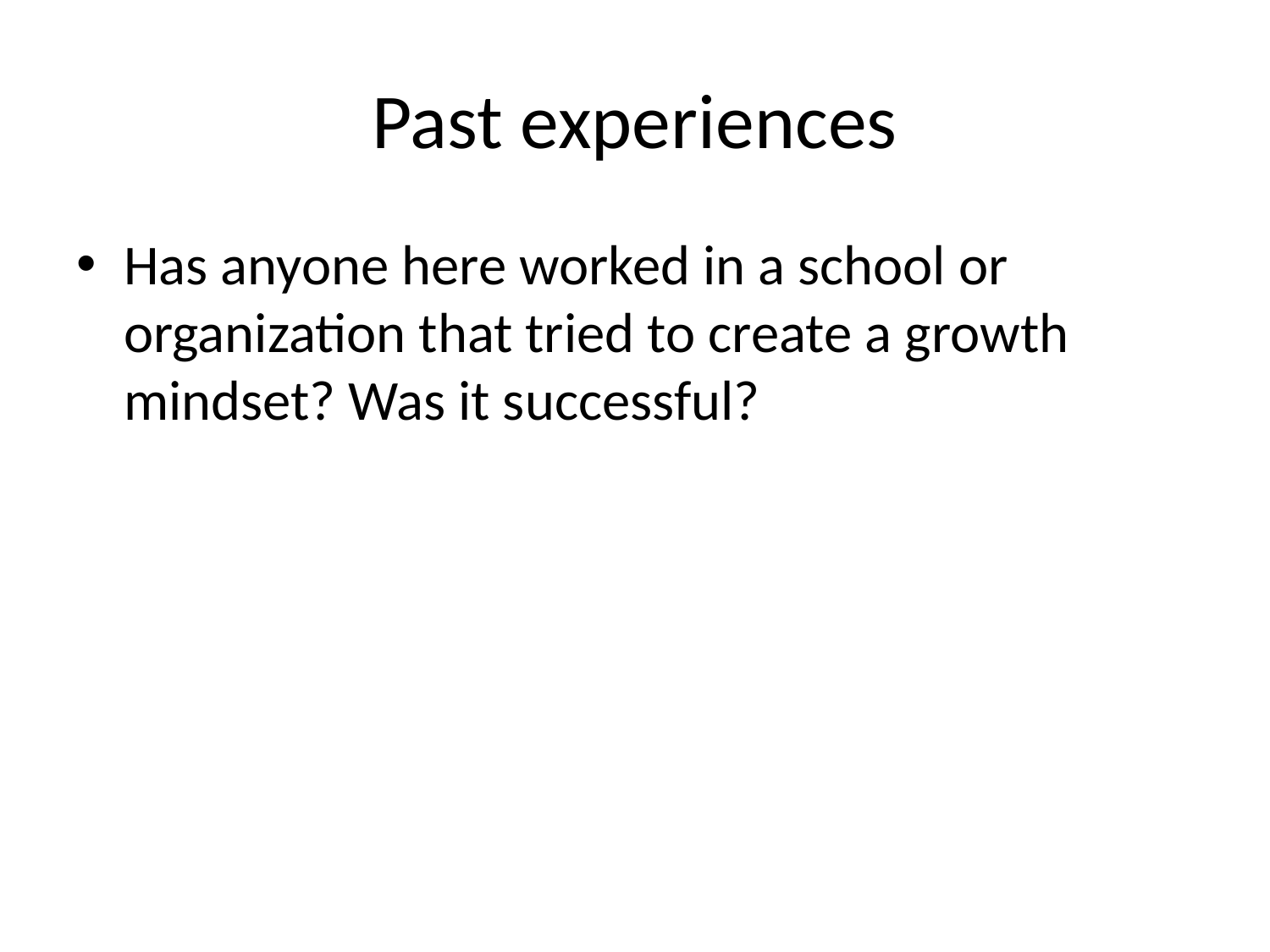

# Past experiences
Has anyone here worked in a school or organization that tried to create a growth mindset? Was it successful?